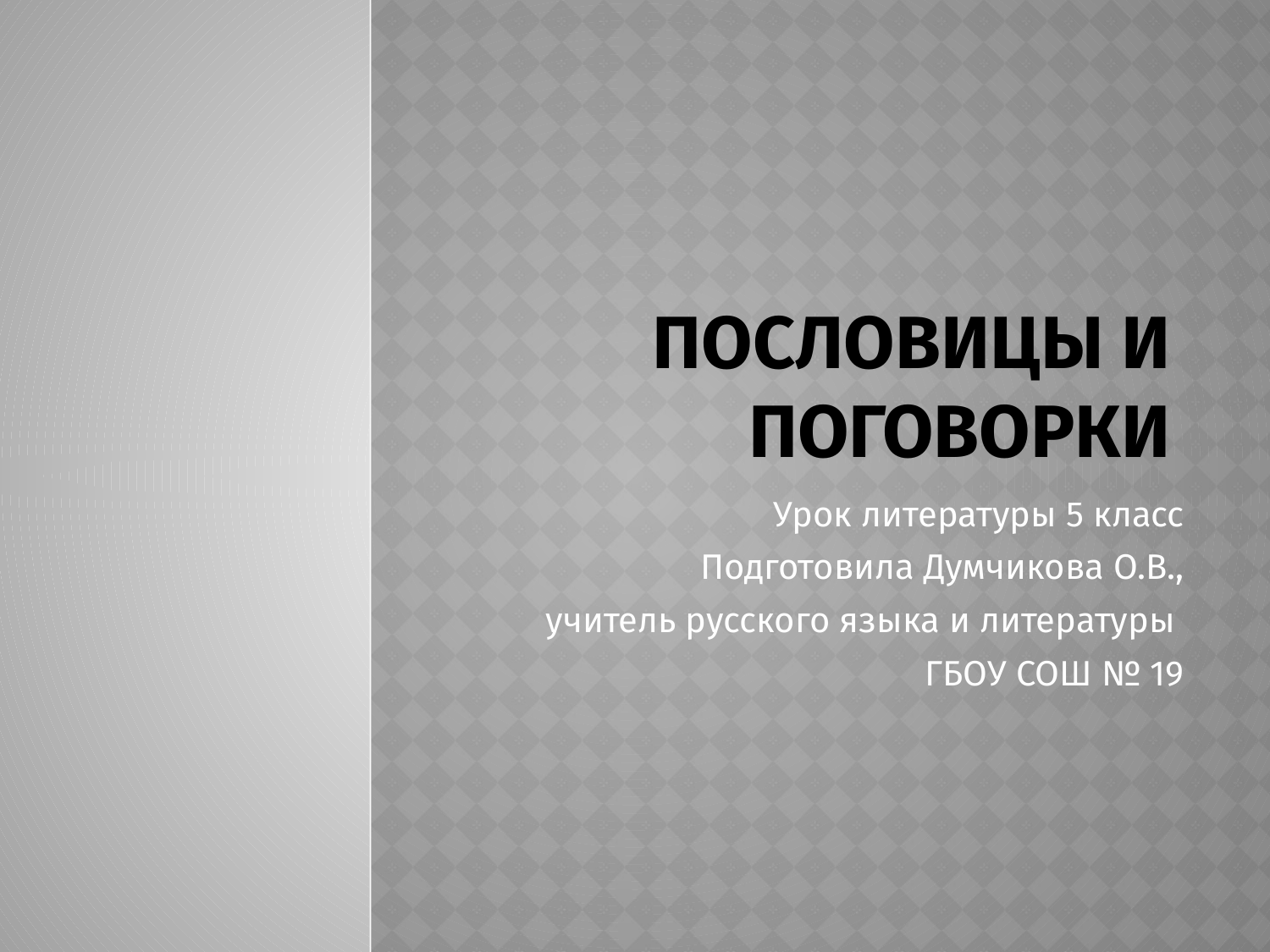

# Пословицы и поговорки
Урок литературы 5 класс
Подготовила Думчикова О.В.,
учитель русского языка и литературы
ГБОУ СОШ № 19